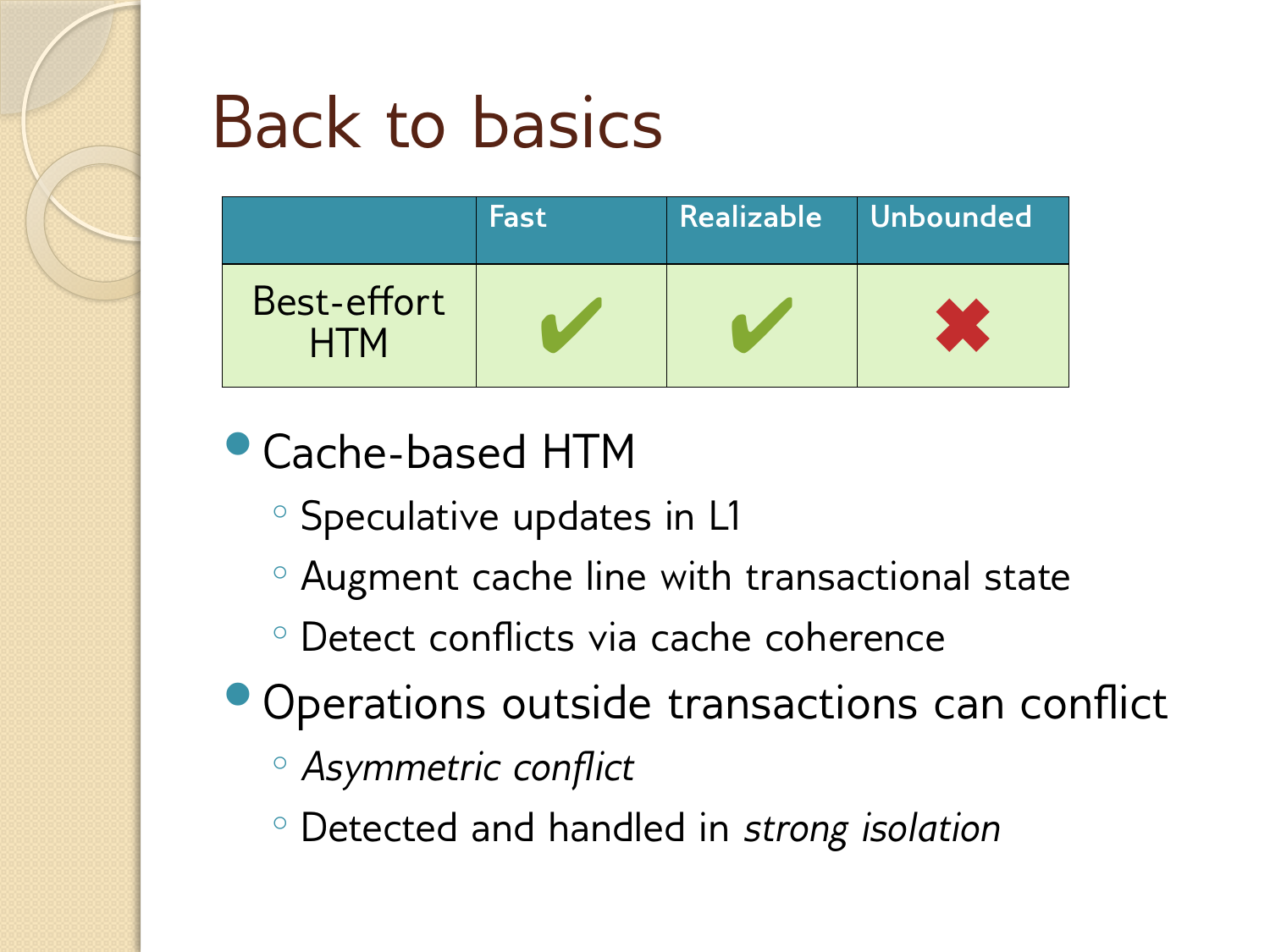

# Back to basics
|  | Fast | Realizable | Unbounded |
| --- | --- | --- | --- |
| Best-effort HTM | ✔ | ✔ | ✖ |
Cache-based HTM
Speculative updates in L1
Augment cache line with transactional state
Detect conflicts via cache coherence
Operations outside transactions can conflict
Asymmetric conflict
Detected and handled in strong isolation